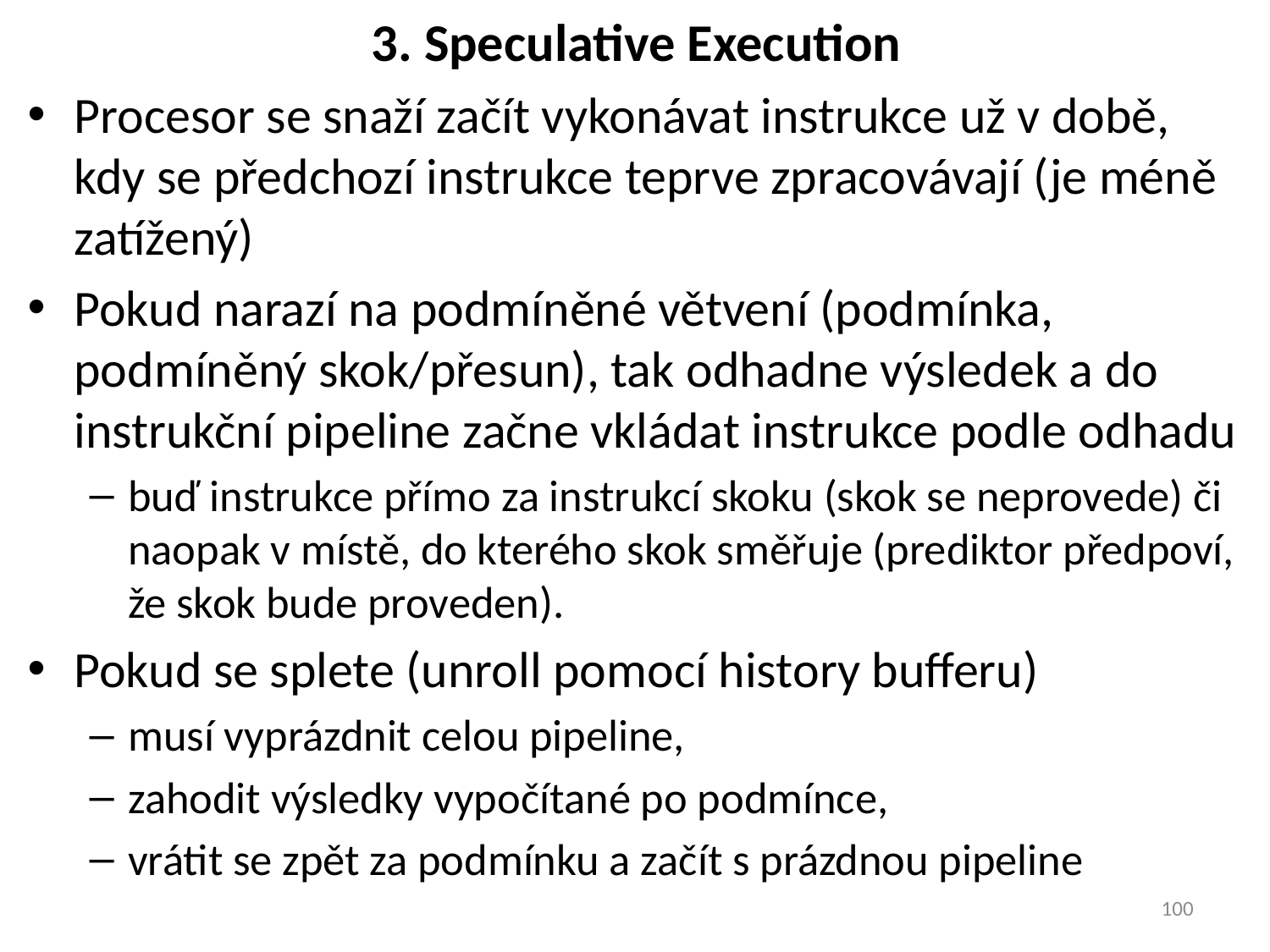

# 3. Speculative Execution
Procesor se snaží začít vykonávat instrukce už v době, kdy se předchozí instrukce teprve zpracovávají (je méně zatížený)
Pokud narazí na podmíněné větvení (podmínka, podmíněný skok/přesun), tak odhadne výsledek a do instrukční pipeline začne vkládat instrukce podle odhadu
buď instrukce přímo za instrukcí skoku (skok se neprovede) či naopak v místě, do kterého skok směřuje (prediktor předpoví, že skok bude proveden).
Pokud se splete (unroll pomocí history bufferu)
musí vyprázdnit celou pipeline,
zahodit výsledky vypočítané po podmínce,
vrátit se zpět za podmínku a začít s prázdnou pipeline
100